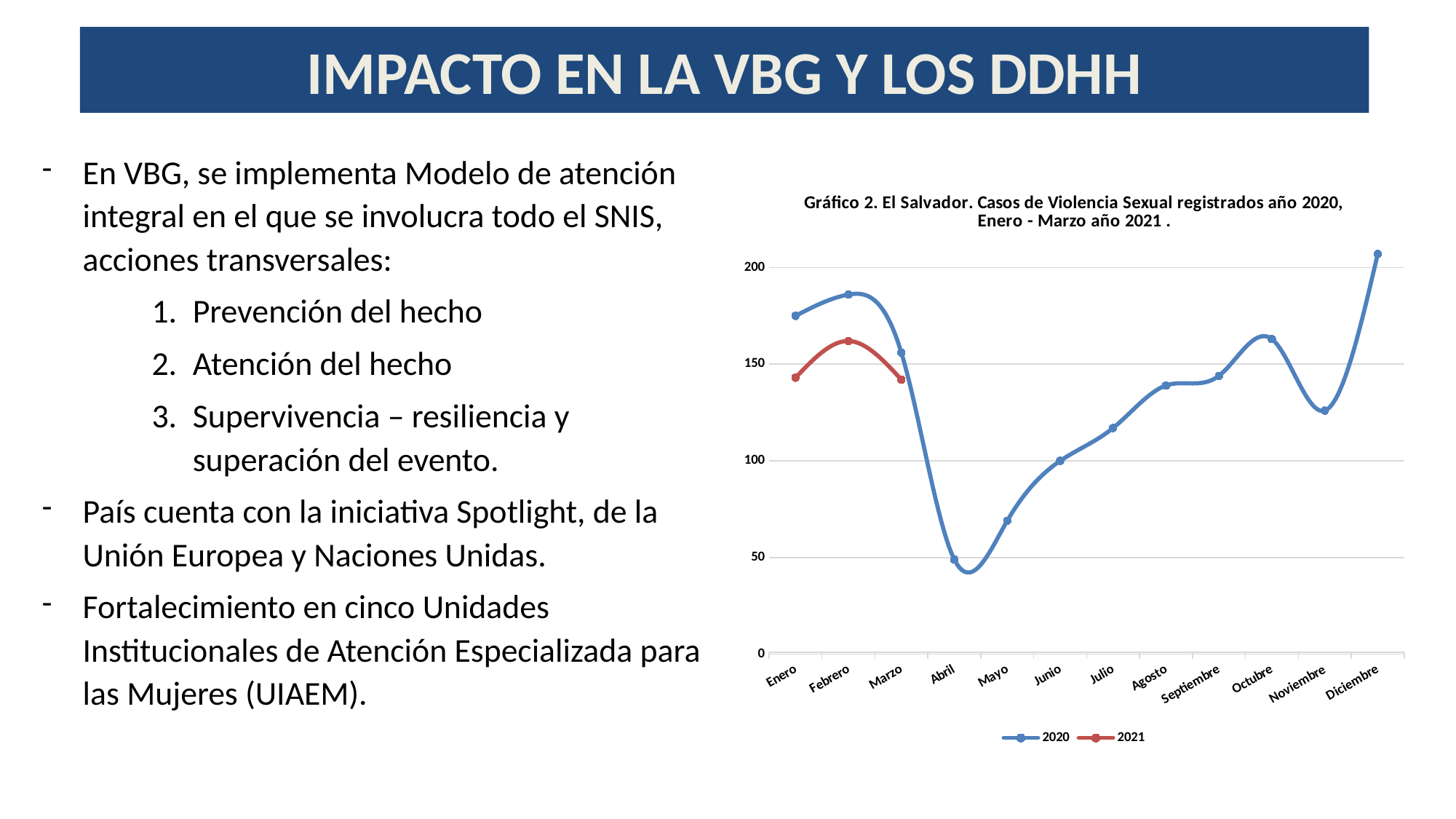

# IMPACTO EN LA VBG Y LOS DDHH
En VBG, se implementa Modelo de atención integral en el que se involucra todo el SNIS, acciones transversales:
Prevención del hecho
Atención del hecho
Supervivencia – resiliencia y superación del evento.
País cuenta con la iniciativa Spotlight, de la Unión Europea y Naciones Unidas.
Fortalecimiento en cinco Unidades Institucionales de Atención Especializada para las Mujeres (UIAEM).

### Chart: Gráfico 2. El Salvador. Casos de Violencia Sexual registrados año 2020, Enero - Marzo año 2021 .

| Category | 2020 | 2021 |
|---|---|---|
| Enero | 175.0 | 143.0 |
| Febrero | 186.0 | 162.0 |
| Marzo | 156.0 | 142.0 |
| Abril | 49.0 | None |
| Mayo | 69.0 | None |
| Junio | 100.0 | None |
| Julio | 117.0 | None |
| Agosto | 139.0 | None |
| Septiembre | 144.0 | None |
| Octubre | 163.0 | None |
| Noviembre | 126.0 | None |
| Diciembre | 207.0 | None |